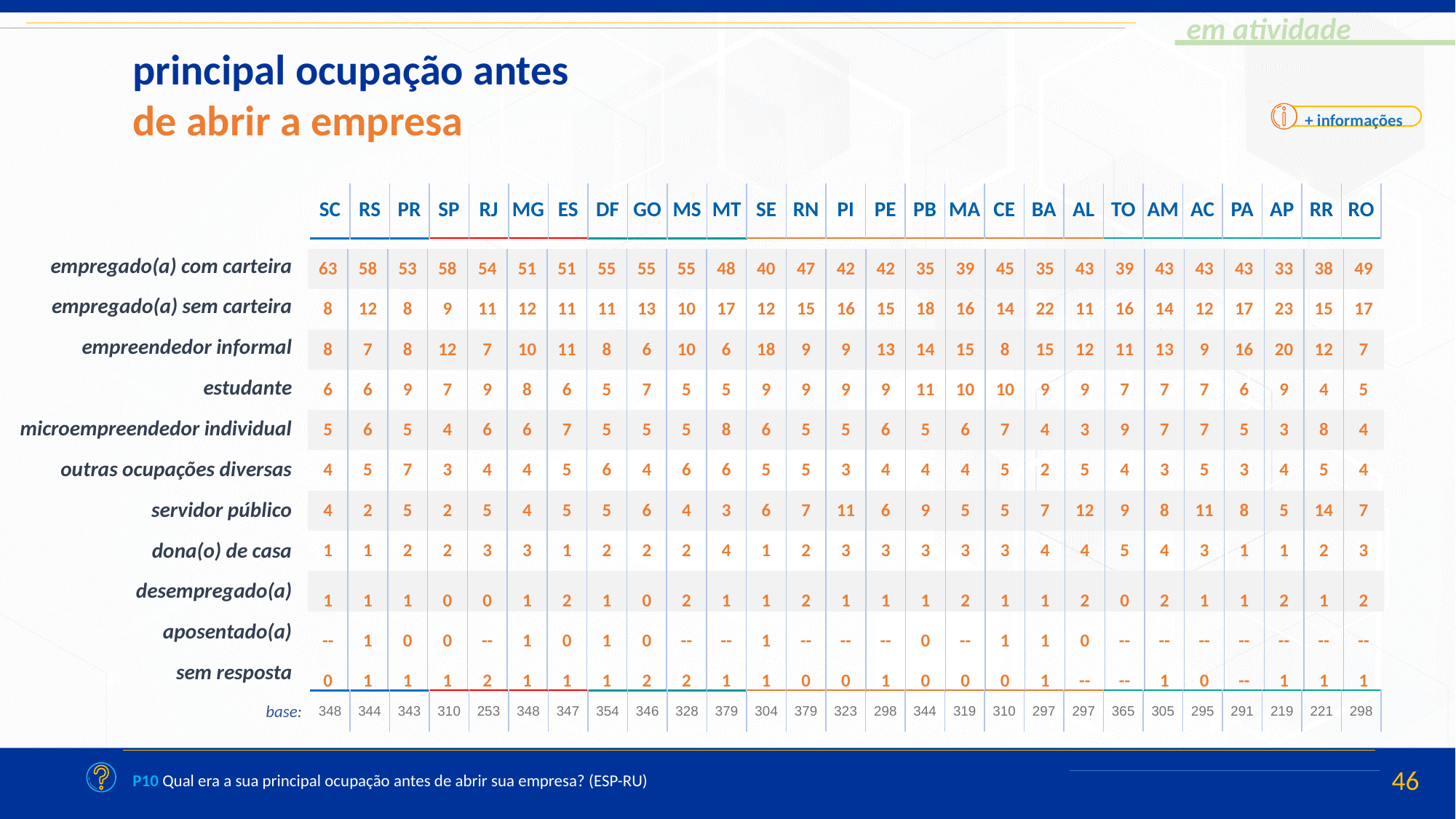

principal ocupação antes
de abrir a empresa
+ informações

| SC | RS | PR | SP | RJ | MG | ES | DF | GO | MS | MT | SE | RN | PI | PE | PB | MA | CE | BA | AL | TO | AM | AC | PA | AP | RR | RO |
| --- | --- | --- | --- | --- | --- | --- | --- | --- | --- | --- | --- | --- | --- | --- | --- | --- | --- | --- | --- | --- | --- | --- | --- | --- | --- | --- |
| empregado(a) com carteira |
| --- |
| empregado(a) sem carteira |
| empreendedor informal |
| estudante |
| microempreendedor individual |
| outras ocupações diversas |
| servidor público |
| dona(o) de casa |
| desempregado(a) |
| aposentado(a) |
| sem resposta |
| 63 | 58 | 53 | 58 | 54 | 51 | 51 | 55 | 55 | 55 | 48 | 40 | 47 | 42 | 42 | 35 | 39 | 45 | 35 | 43 | 39 | 43 | 43 | 43 | 33 | 38 | 49 |
| --- | --- | --- | --- | --- | --- | --- | --- | --- | --- | --- | --- | --- | --- | --- | --- | --- | --- | --- | --- | --- | --- | --- | --- | --- | --- | --- |
| 8 | 12 | 8 | 9 | 11 | 12 | 11 | 11 | 13 | 10 | 17 | 12 | 15 | 16 | 15 | 18 | 16 | 14 | 22 | 11 | 16 | 14 | 12 | 17 | 23 | 15 | 17 |
| 8 | 7 | 8 | 12 | 7 | 10 | 11 | 8 | 6 | 10 | 6 | 18 | 9 | 9 | 13 | 14 | 15 | 8 | 15 | 12 | 11 | 13 | 9 | 16 | 20 | 12 | 7 |
| 6 | 6 | 9 | 7 | 9 | 8 | 6 | 5 | 7 | 5 | 5 | 9 | 9 | 9 | 9 | 11 | 10 | 10 | 9 | 9 | 7 | 7 | 7 | 6 | 9 | 4 | 5 |
| 5 | 6 | 5 | 4 | 6 | 6 | 7 | 5 | 5 | 5 | 8 | 6 | 5 | 5 | 6 | 5 | 6 | 7 | 4 | 3 | 9 | 7 | 7 | 5 | 3 | 8 | 4 |
| 4 | 5 | 7 | 3 | 4 | 4 | 5 | 6 | 4 | 6 | 6 | 5 | 5 | 3 | 4 | 4 | 4 | 5 | 2 | 5 | 4 | 3 | 5 | 3 | 4 | 5 | 4 |
| 4 | 2 | 5 | 2 | 5 | 4 | 5 | 5 | 6 | 4 | 3 | 6 | 7 | 11 | 6 | 9 | 5 | 5 | 7 | 12 | 9 | 8 | 11 | 8 | 5 | 14 | 7 |
| 1 | 1 | 2 | 2 | 3 | 3 | 1 | 2 | 2 | 2 | 4 | 1 | 2 | 3 | 3 | 3 | 3 | 3 | 4 | 4 | 5 | 4 | 3 | 1 | 1 | 2 | 3 |
| 1 | 1 | 1 | 0 | 0 | 1 | 2 | 1 | 0 | 2 | 1 | 1 | 2 | 1 | 1 | 1 | 2 | 1 | 1 | 2 | 0 | 2 | 1 | 1 | 2 | 1 | 2 |
| -- | 1 | 0 | 0 | -- | 1 | 0 | 1 | 0 | -- | -- | 1 | -- | -- | -- | 0 | -- | 1 | 1 | 0 | -- | -- | -- | -- | -- | -- | -- |
| 0 | 1 | 1 | 1 | 2 | 1 | 1 | 1 | 2 | 2 | 1 | 1 | 0 | 0 | 1 | 0 | 0 | 0 | 1 | -- | -- | 1 | 0 | -- | 1 | 1 | 1 |
| 348 | 344 | 343 | 310 | 253 | 348 | 347 | 354 | 346 | 328 | 379 | 304 | 379 | 323 | 298 | 344 | 319 | 310 | 297 | 297 | 365 | 305 | 295 | 291 | 219 | 221 | 298 |
| --- | --- | --- | --- | --- | --- | --- | --- | --- | --- | --- | --- | --- | --- | --- | --- | --- | --- | --- | --- | --- | --- | --- | --- | --- | --- | --- |
base:
P10 Qual era a sua principal ocupação antes de abrir sua empresa? (ESP-RU)